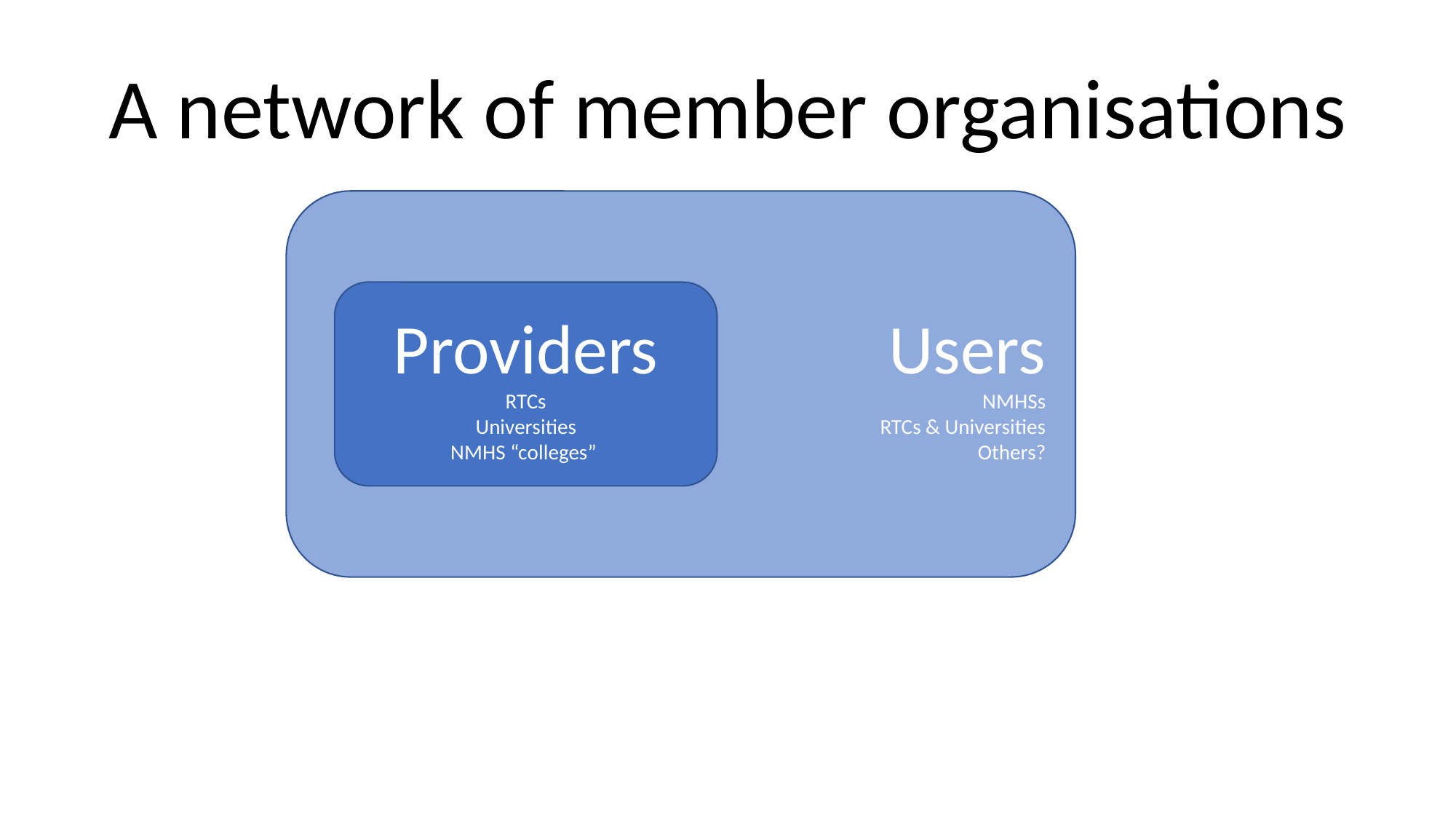

A network of member organisations
Users
NMHSs
RTCs & Universities
Others?
Providers
RTCs
Universities
NMHS “colleges”